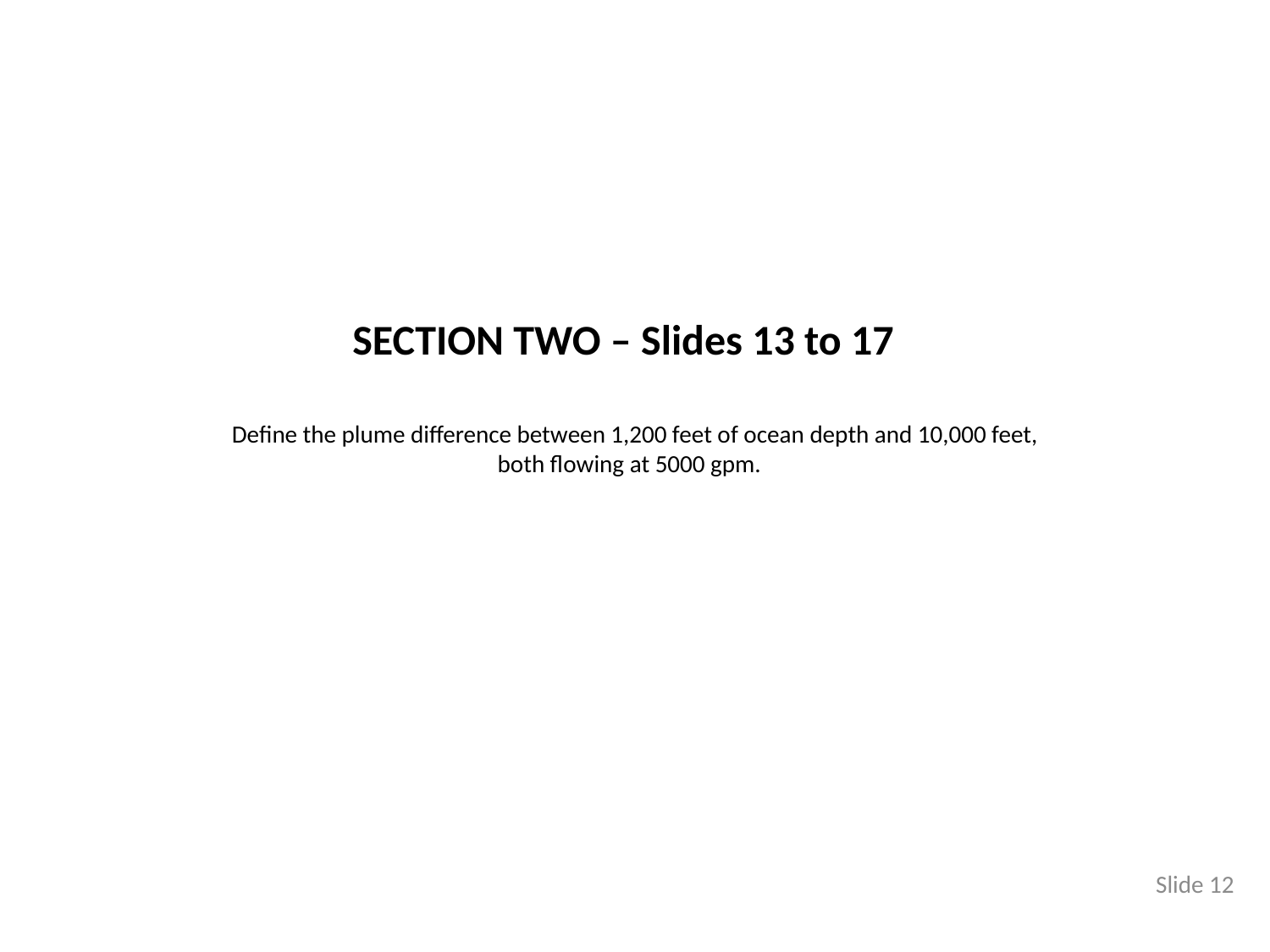

SECTION TWO – Slides 13 to 17
Define the plume difference between 1,200 feet of ocean depth and 10,000 feet, both flowing at 5000 gpm.
Slide 12